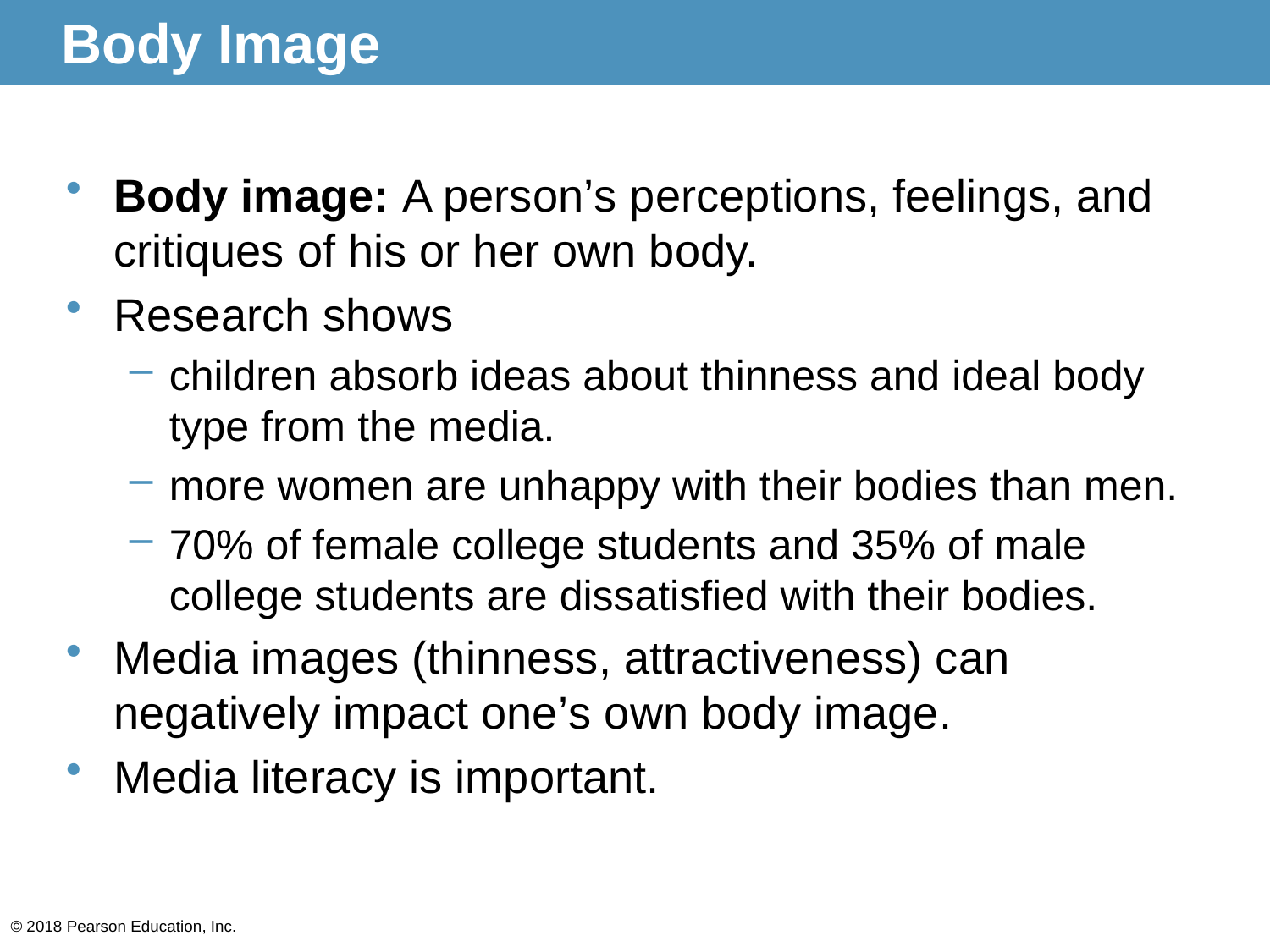

# Body Image
Body image: A person’s perceptions, feelings, and critiques of his or her own body.
Research shows
children absorb ideas about thinness and ideal body type from the media.
more women are unhappy with their bodies than men.
70% of female college students and 35% of male college students are dissatisfied with their bodies.
Media images (thinness, attractiveness) can negatively impact one’s own body image.
Media literacy is important.